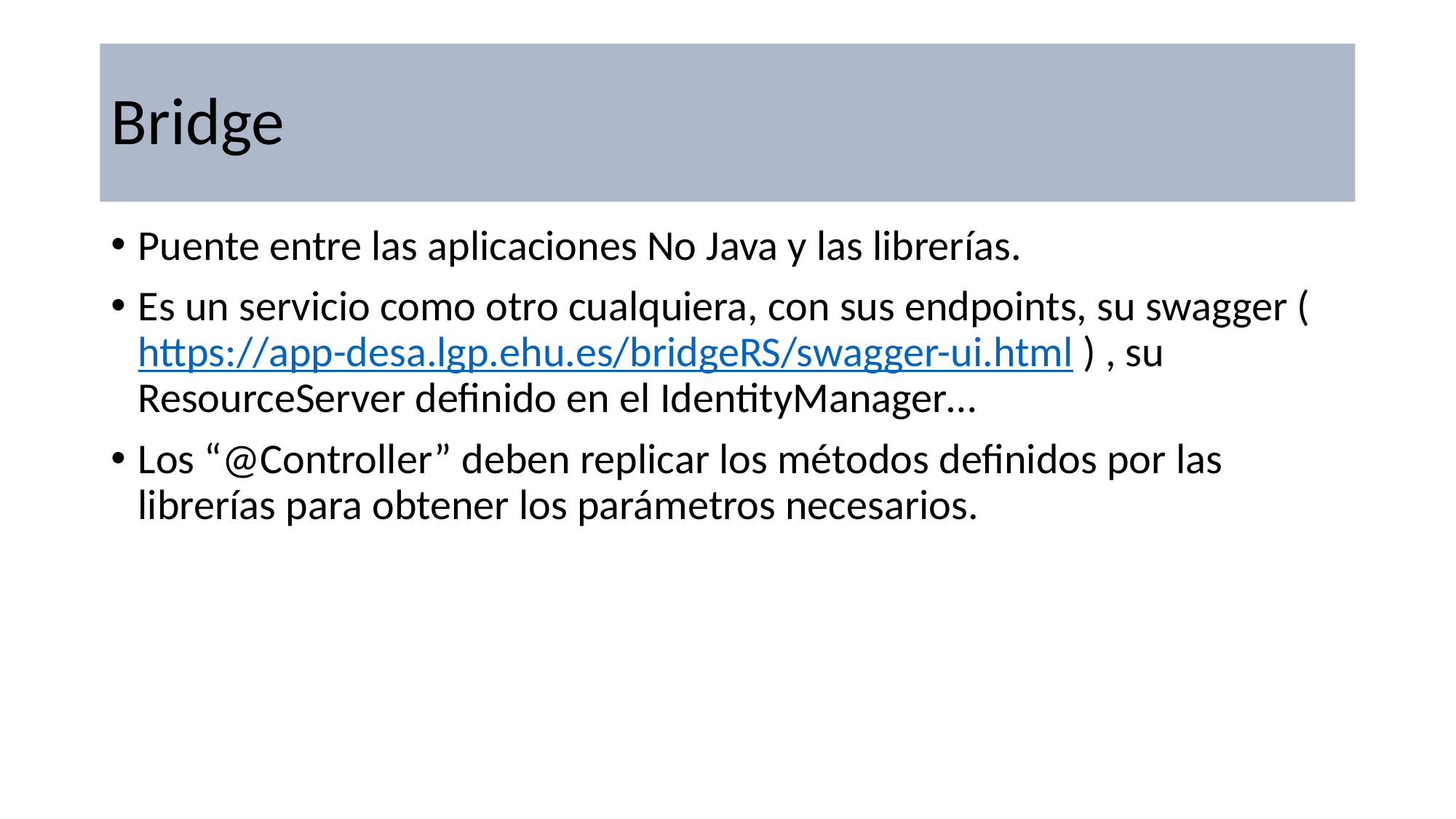

Bridge
Puente entre las aplicaciones No Java y las librerías.
Es un servicio como otro cualquiera, con sus endpoints, su swagger ( https://app-desa.lgp.ehu.es/bridgeRS/swagger-ui.html ) , su ResourceServer definido en el IdentityManager…
Los “@Controller” deben replicar los métodos definidos por las librerías para obtener los parámetros necesarios.